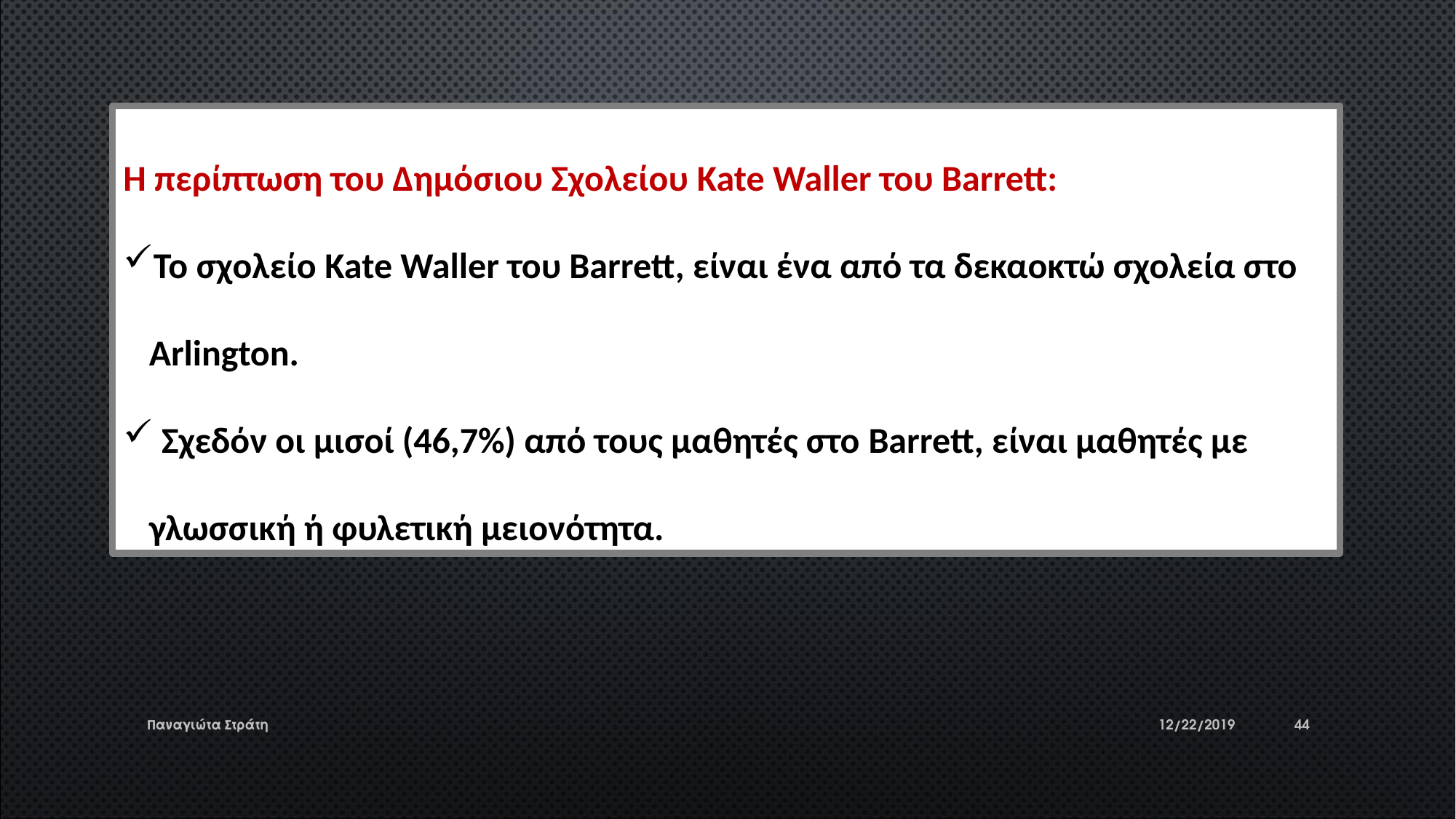

Η περίπτωση του Δημόσιου Σχολείου Kate Waller του Barrett:
Το σχολείο Kate Waller του Barrett, είναι ένα από τα δεκαοκτώ σχολεία στο Arlington.
 Σχεδόν οι μισοί (46,7%) από τους μαθητές στο Barrett, είναι μαθητές με γλωσσική ή φυλετική μειονότητα.
Παναγιώτα Στράτη
12/22/2019
44